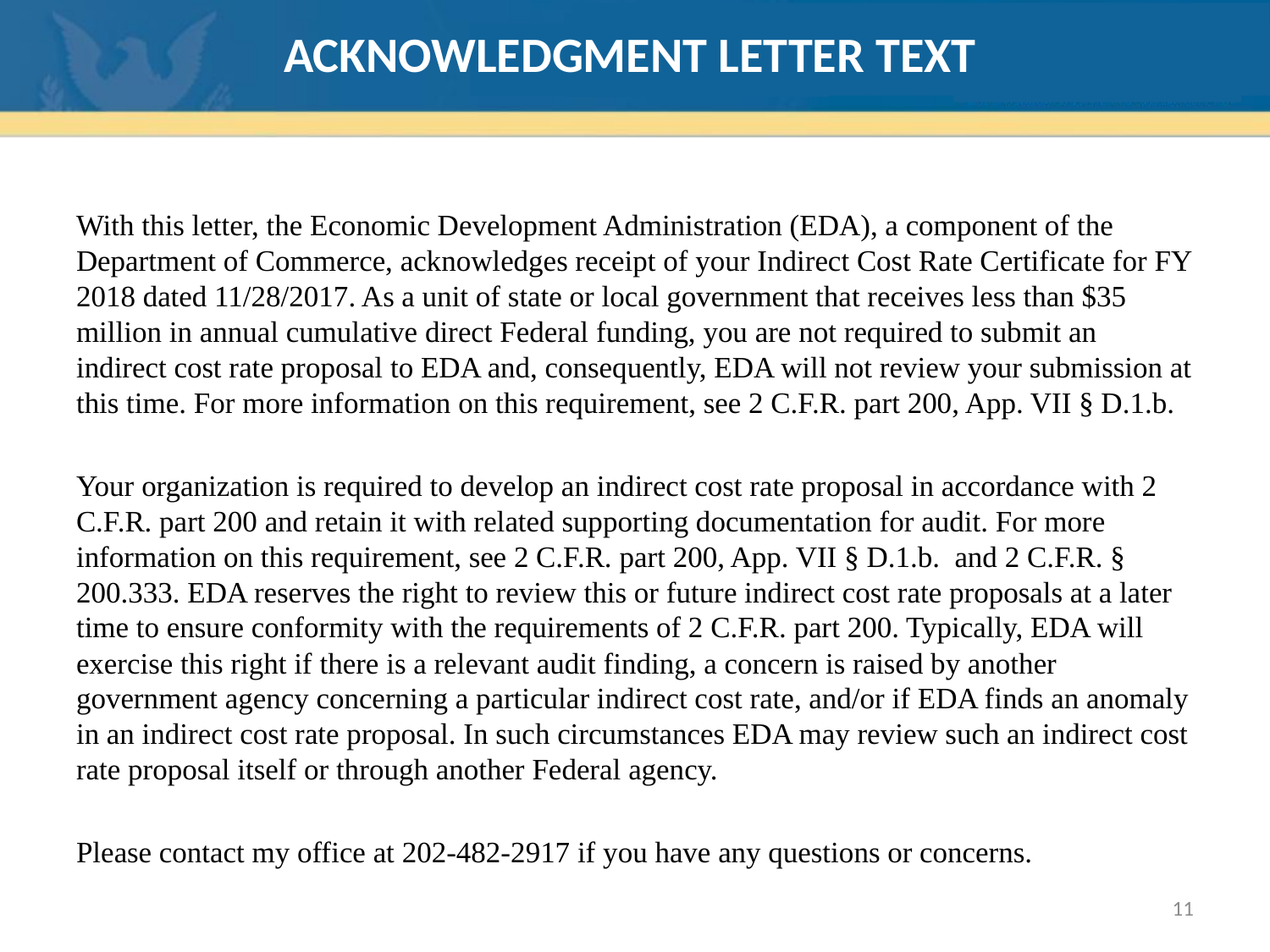

# Acknowledgment Letter Text

With this letter, the Economic Development Administration (EDA), a component of the Department of Commerce, acknowledges receipt of your Indirect Cost Rate Certificate for FY 2018 dated 11/28/2017. As a unit of state or local government that receives less than $35 million in annual cumulative direct Federal funding, you are not required to submit an indirect cost rate proposal to EDA and, consequently, EDA will not review your submission at this time. For more information on this requirement, see 2 C.F.R. part 200, App. VII § D.1.b.

Your organization is required to develop an indirect cost rate proposal in accordance with 2 C.F.R. part 200 and retain it with related supporting documentation for audit. For more information on this requirement, see 2 C.F.R. part 200, App. VII § D.1.b.  and 2 C.F.R. § 200.333. EDA reserves the right to review this or future indirect cost rate proposals at a later time to ensure conformity with the requirements of 2 C.F.R. part 200. Typically, EDA will exercise this right if there is a relevant audit finding, a concern is raised by another government agency concerning a particular indirect cost rate, and/or if EDA finds an anomaly in an indirect cost rate proposal. In such circumstances EDA may review such an indirect cost rate proposal itself or through another Federal agency.

Please contact my office at 202-482-2917 if you have any questions or concerns.

11